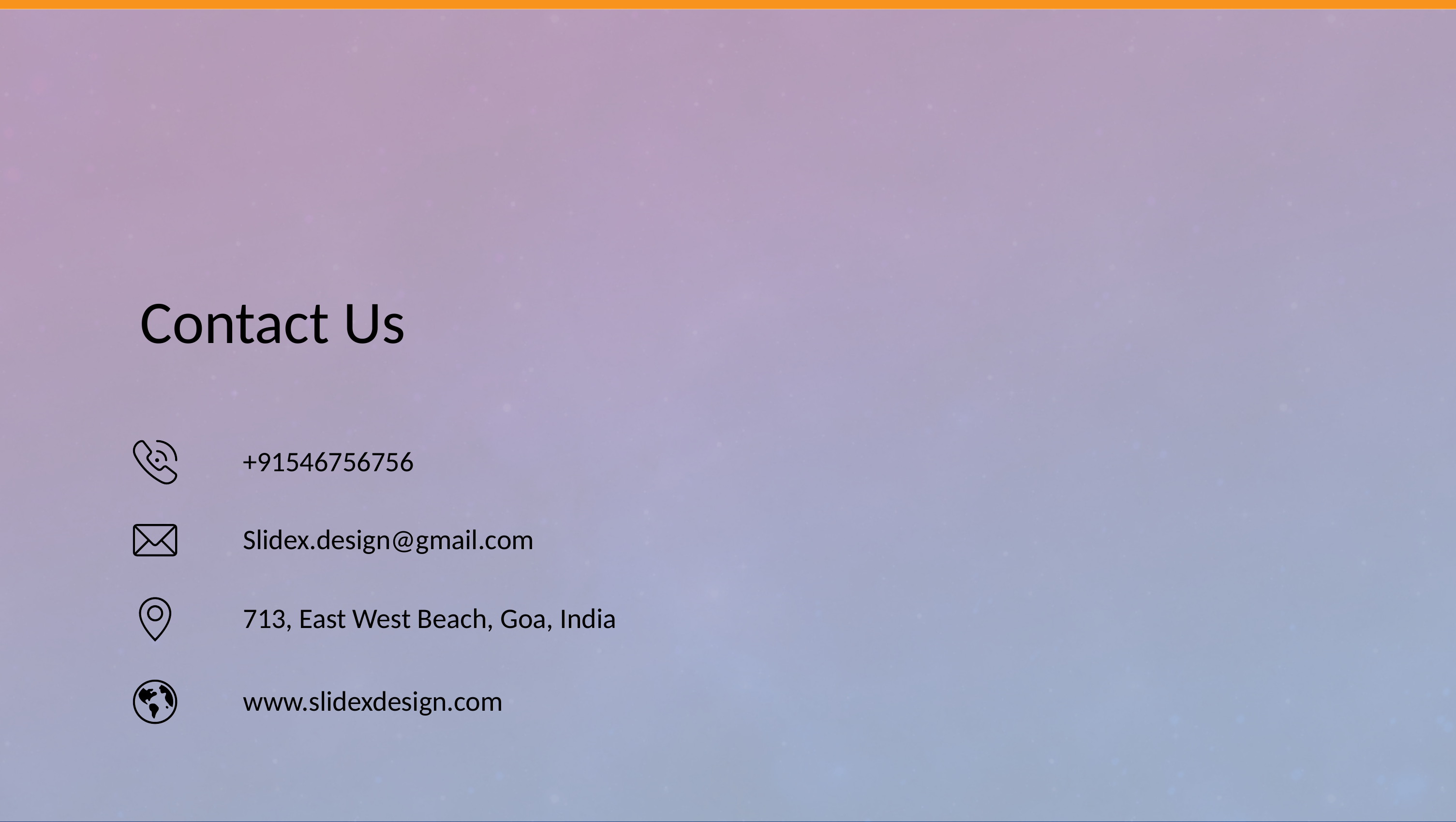

Contact Us
+91546756756

Slidex.design@gmail.com

713, East West Beach, Goa, India

www.slidexdesign.com